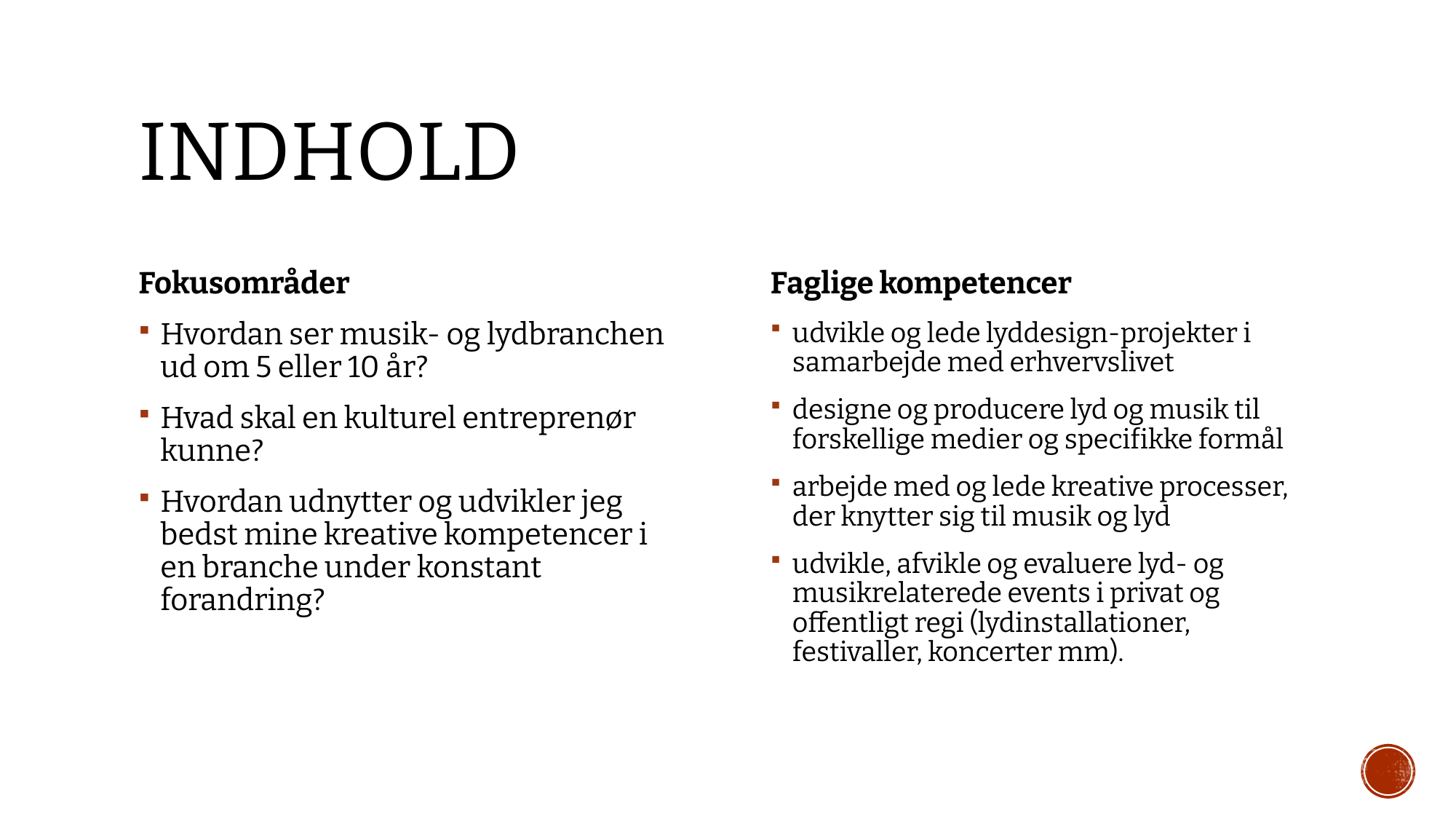

# Indhold
Fokusområder
Hvordan ser musik- og lydbranchen ud om 5 eller 10 år?
Hvad skal en kulturel entreprenør kunne?
Hvordan udnytter og udvikler jeg bedst mine kreative kompetencer i en branche under konstant forandring?

Faglige kompetencer
udvikle og lede lyddesign-projekter i samarbejde med erhvervslivet
designe og producere lyd og musik til forskellige medier og specifikke formål
arbejde med og lede kreative processer, der knytter sig til musik og lyd
udvikle, afvikle og evaluere lyd- og musikrelaterede events i privat og offentligt regi (lydinstallationer, festivaller, koncerter mm).